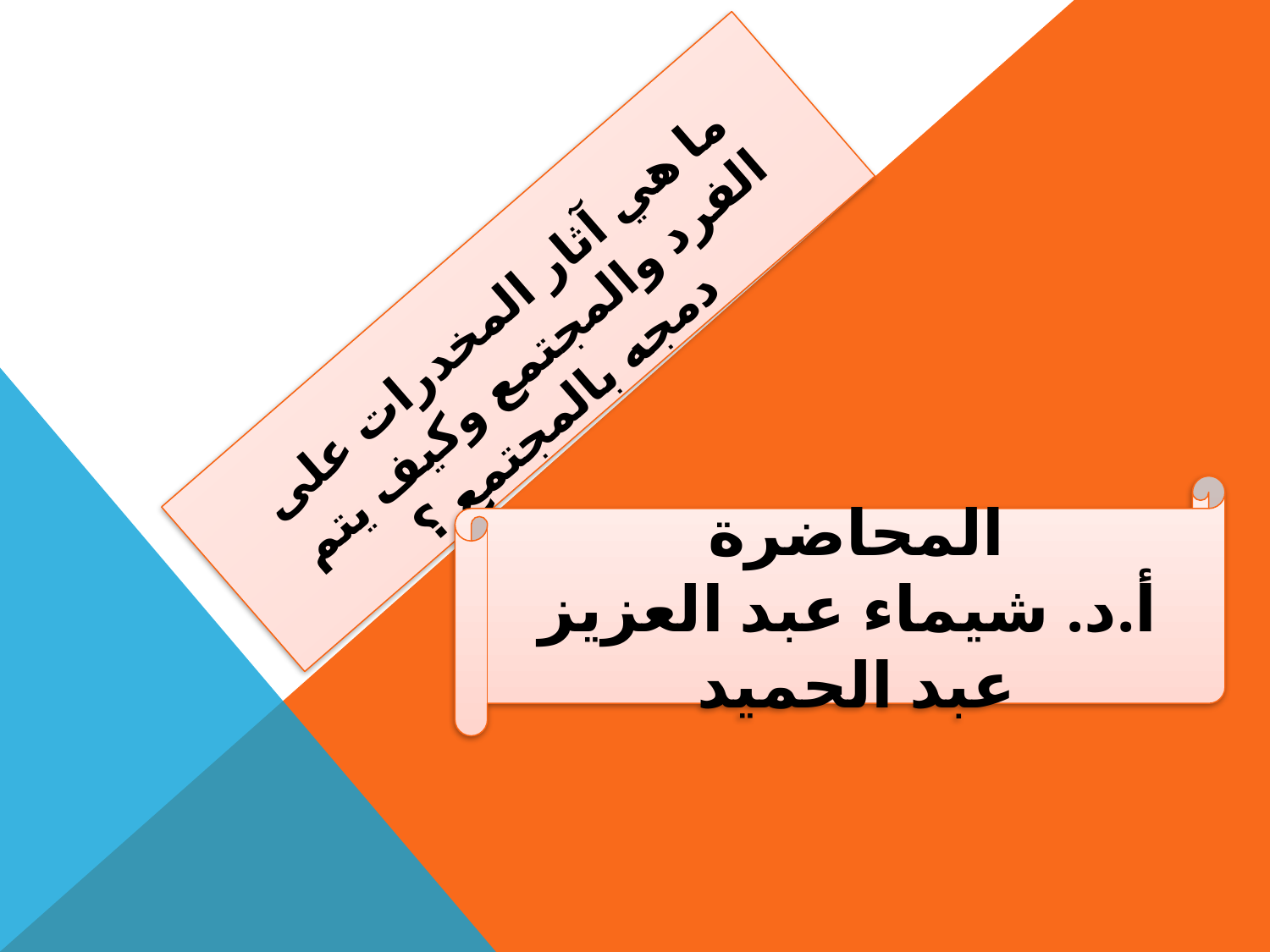

# ما هي آثار المخدرات على الفرد والمجتمع وكيف يتم دمجه بالمجتمع ؟
المحاضرة
أ.د. شيماء عبد العزيز عبد الحميد